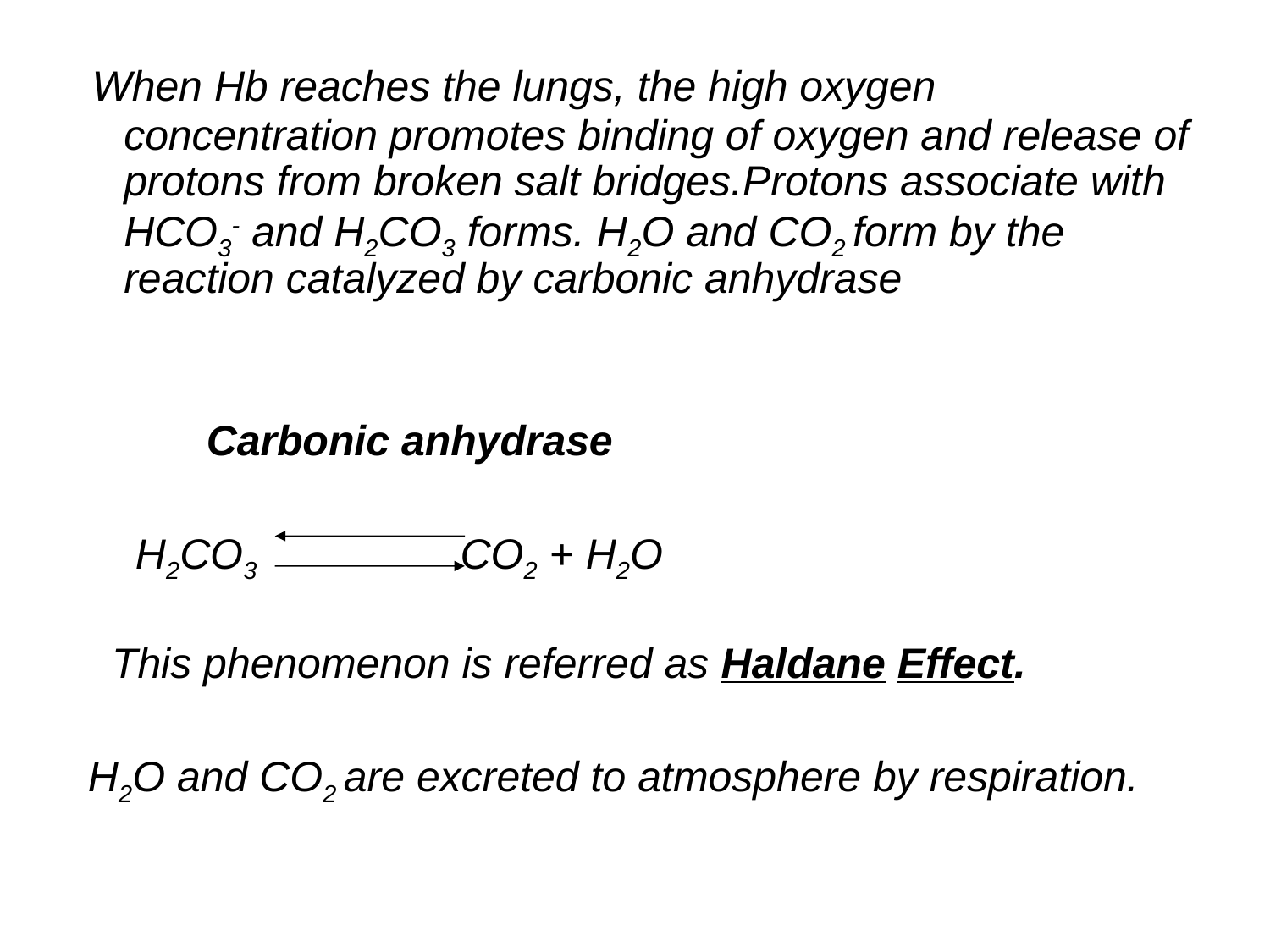

When Hb reaches the lungs, the high oxygen concentration promotes binding of oxygen and release of protons from broken salt bridges.Protons associate with HCO3- and H2CO3 forms. H2O and CO2 form by the reaction catalyzed by carbonic anhydrase

           Carbonic anhydrase

     H2CO3                              CO2 + H2O

   This phenomenon is referred as Haldane Effect.

 H2O and CO2 are excreted to atmosphere by respiration.